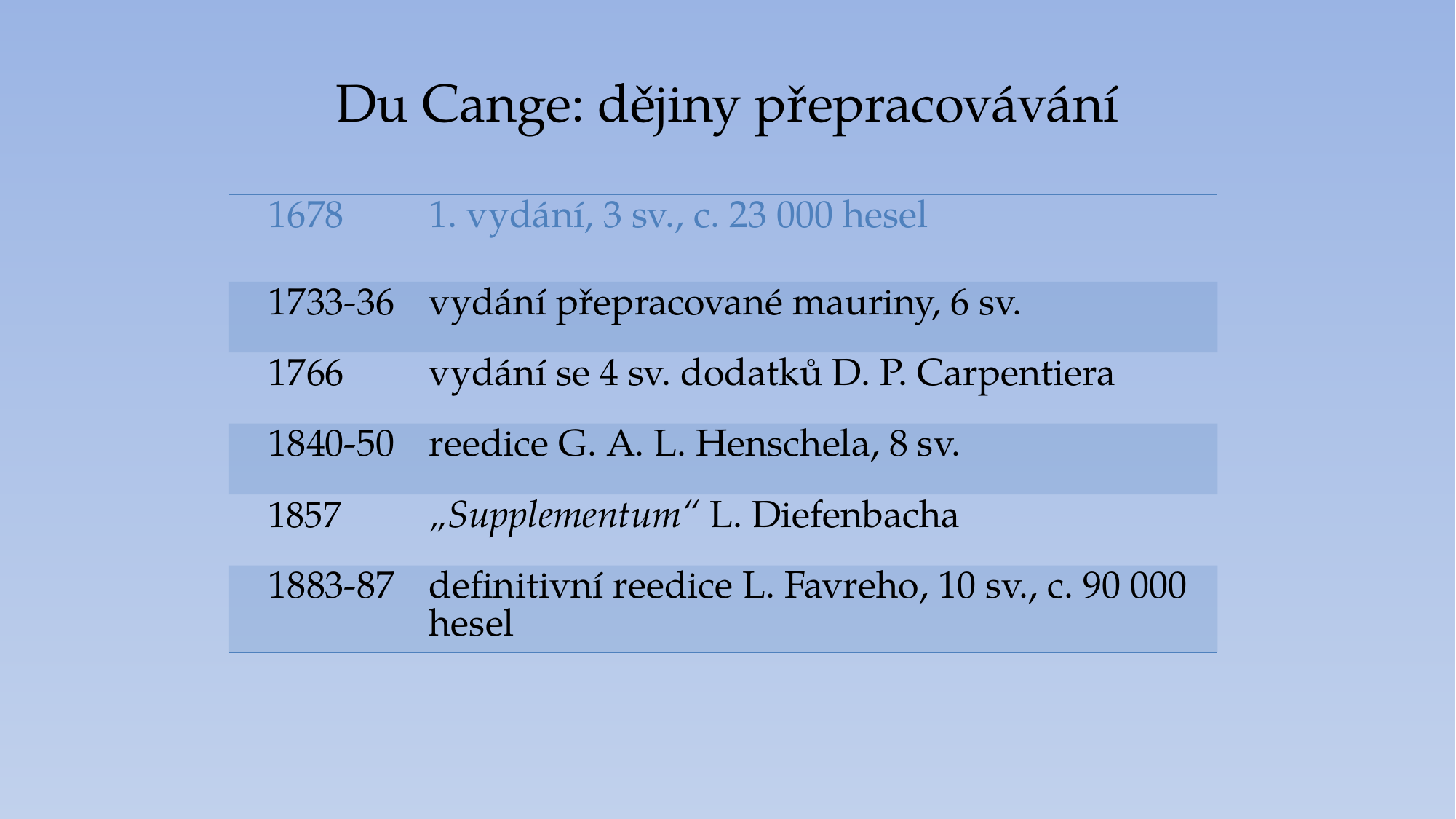

# Du Cange: dějiny přepracovávání
| 1678 | 1. vydání, 3 sv., c. 23 000 hesel |
| --- | --- |
| 1733-36 | vydání přepracované mauriny, 6 sv. |
| 1766 | vydání se 4 sv. dodatků D. P. Carpentiera |
| 1840-50 | reedice G. A. L. Henschela, 8 sv. |
| 1857 | „Supplementum“ L. Diefenbacha |
| 1883-87 | definitivní reedice L. Favreho, 10 sv., c. 90 000 hesel |